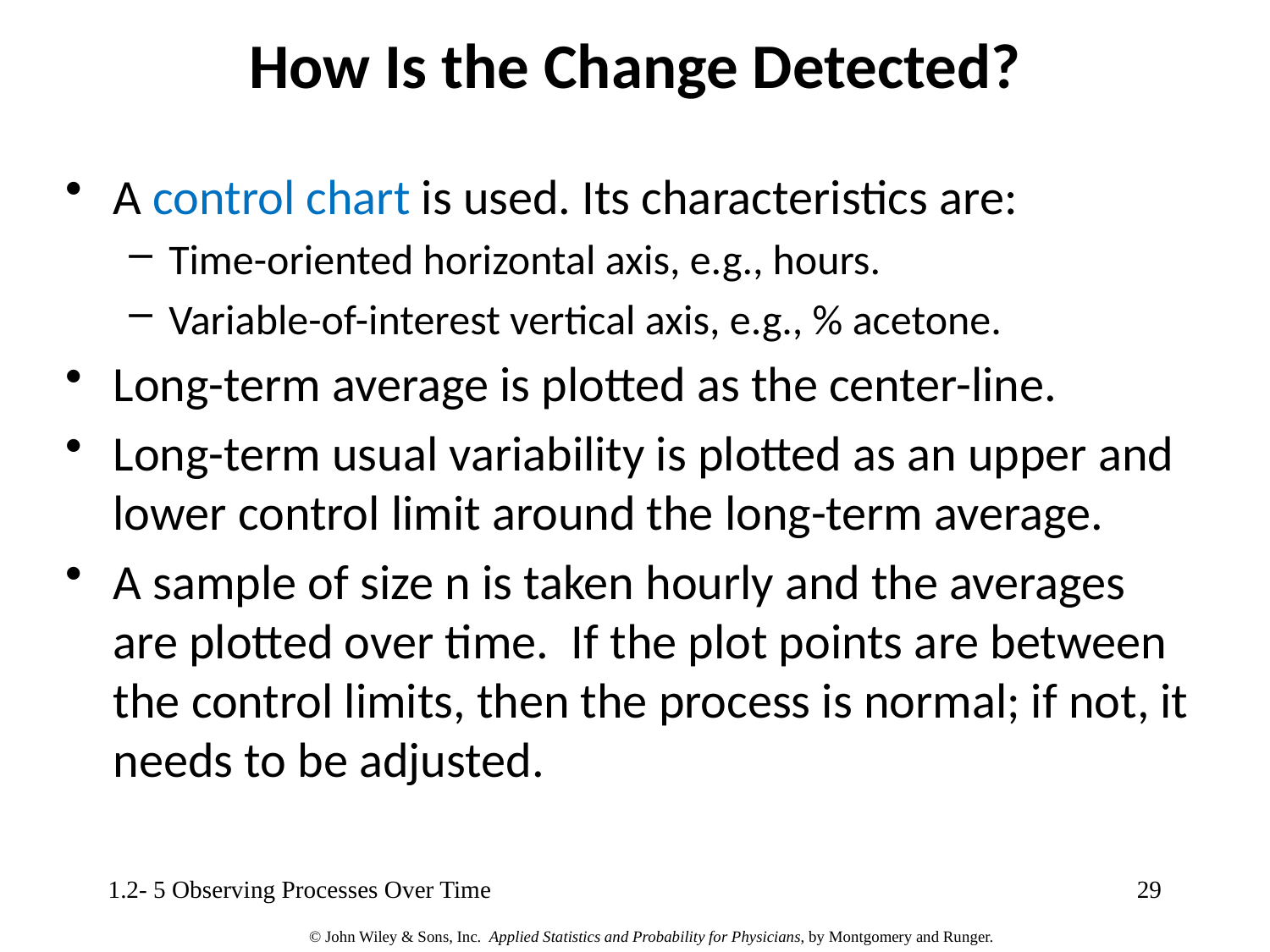

# How Is the Change Detected?
A control chart is used. Its characteristics are:
Time-oriented horizontal axis, e.g., hours.
Variable-of-interest vertical axis, e.g., % acetone.
Long-term average is plotted as the center-line.
Long-term usual variability is plotted as an upper and lower control limit around the long-term average.
A sample of size n is taken hourly and the averages are plotted over time.  If the plot points are between the control limits, then the process is normal; if not, it needs to be adjusted.
1.2- 5 Observing Processes Over Time
29
© John Wiley & Sons, Inc.  Applied Statistics and Probability for Physicians, by Montgomery and Runger.